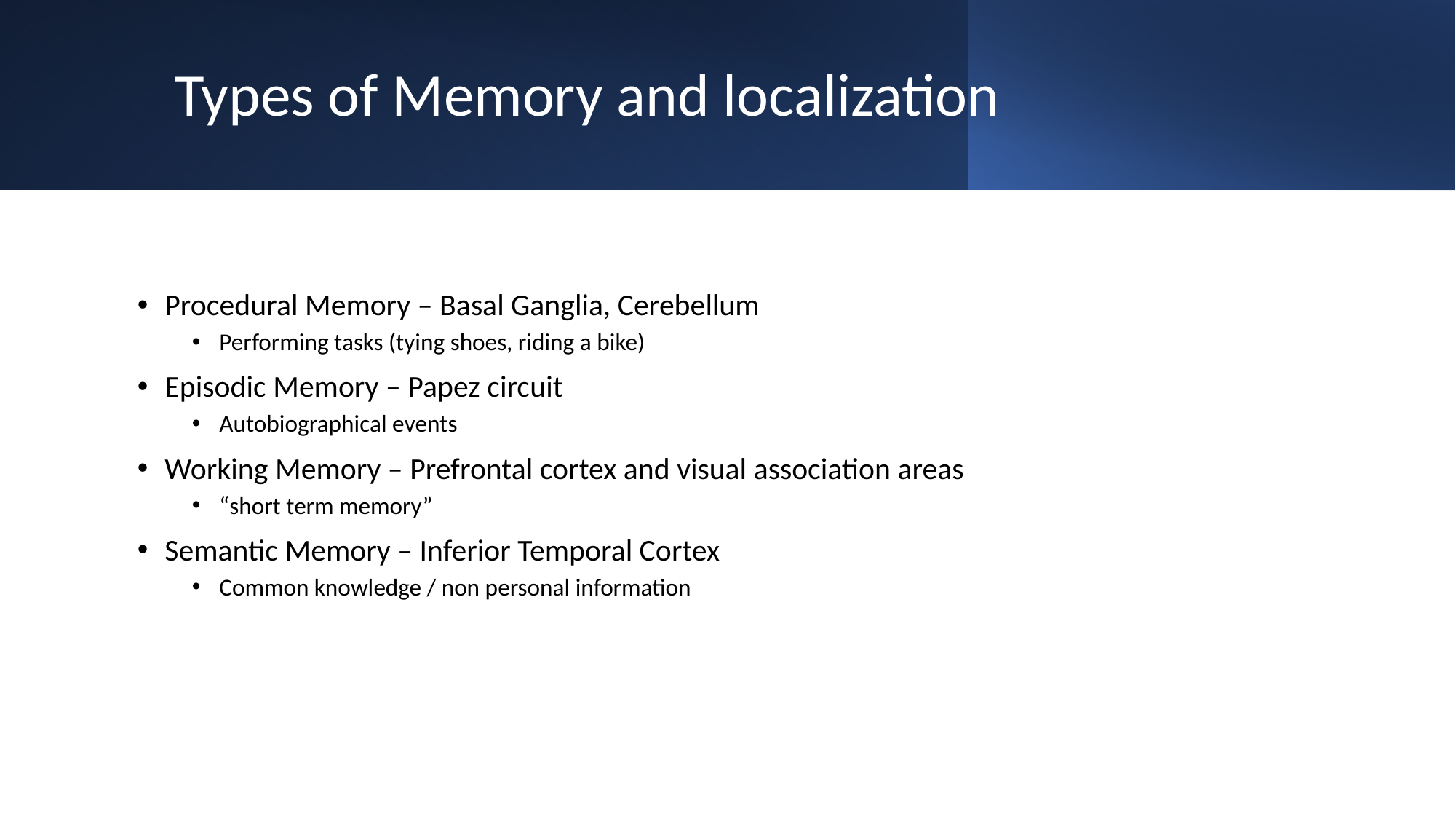

# Types of Memory and localization
Procedural Memory – Basal Ganglia, Cerebellum
Performing tasks (tying shoes, riding a bike)
Episodic Memory – Papez circuit
Autobiographical events
Working Memory – Prefrontal cortex and visual association areas
“short term memory”
Semantic Memory – Inferior Temporal Cortex
Common knowledge / non personal information